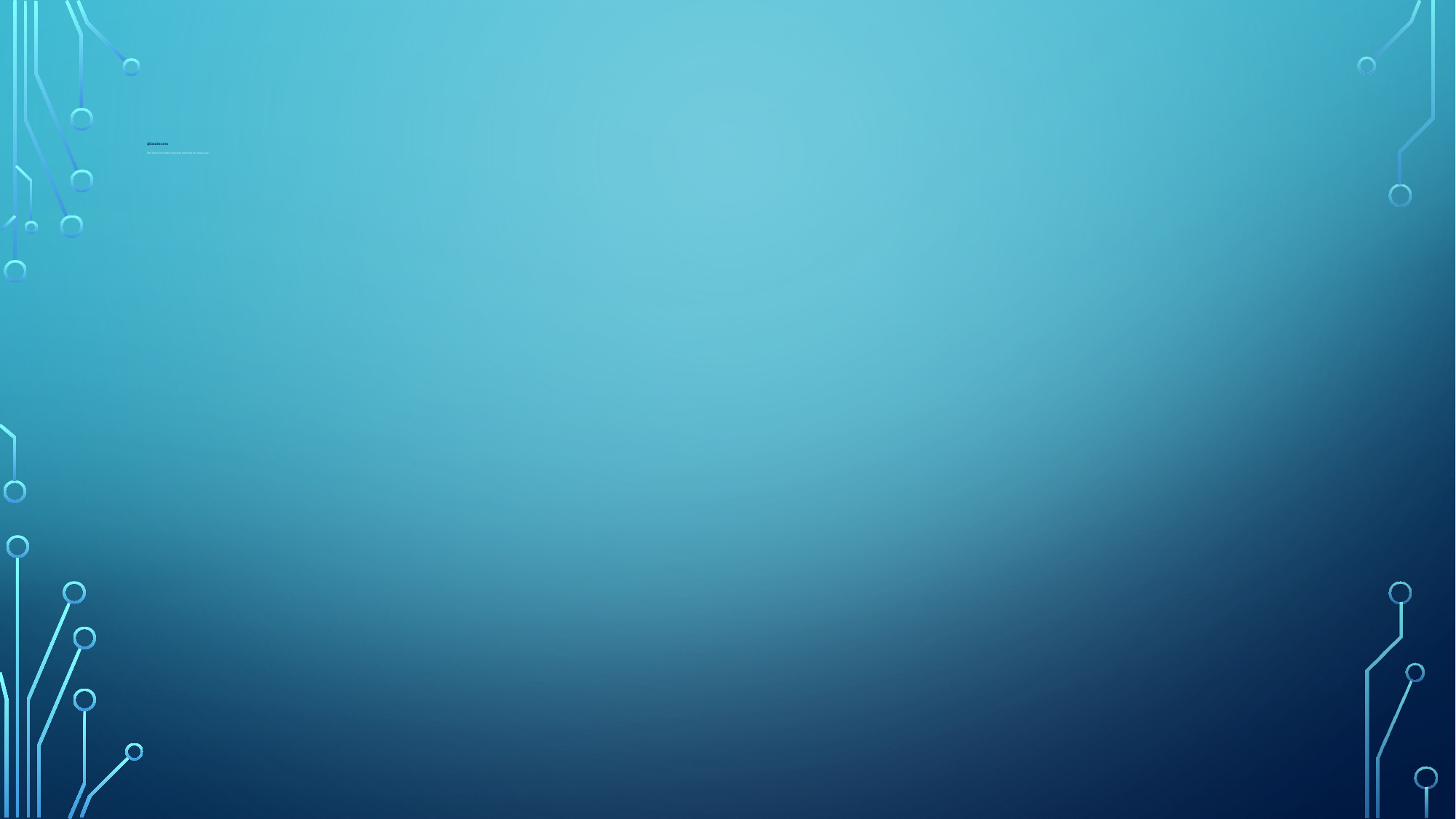

# ผู้ป่วยอวัยวะขาด ได้แก่ นิ้วมือ นิ้วเท้า นิ้วเดียว หรือหลายนิ้ว ฝ่ามือ ทั้งมือ แขน ต้นแขน และขา